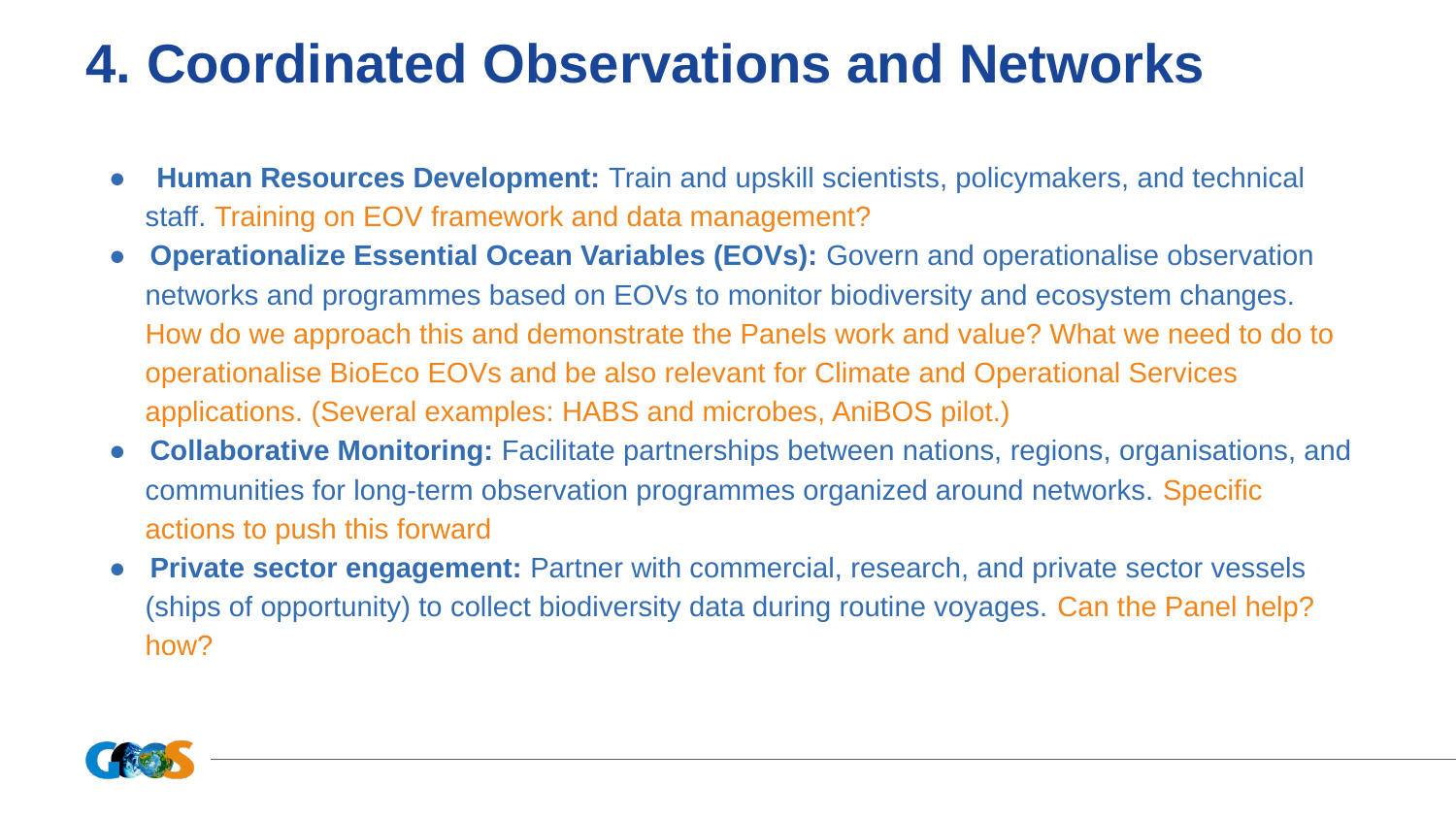

# 4. Coordinated Observations and Networks
●      Human Resources Development: Train and upskill scientists, policymakers, and technical staff. Training on EOV framework and data management?
●   Operationalize Essential Ocean Variables (EOVs): Govern and operationalise observation networks and programmes based on EOVs to monitor biodiversity and ecosystem changes. How do we approach this and demonstrate the Panels work and value? What we need to do to operationalise BioEco EOVs and be also relevant for Climate and Operational Services applications. (Several examples: HABS and microbes, AniBOS pilot.)
●   Collaborative Monitoring: Facilitate partnerships between nations, regions, organisations, and communities for long-term observation programmes organized around networks. Specific actions to push this forward
●   Private sector engagement: Partner with commercial, research, and private sector vessels (ships of opportunity) to collect biodiversity data during routine voyages. Can the Panel help? how?